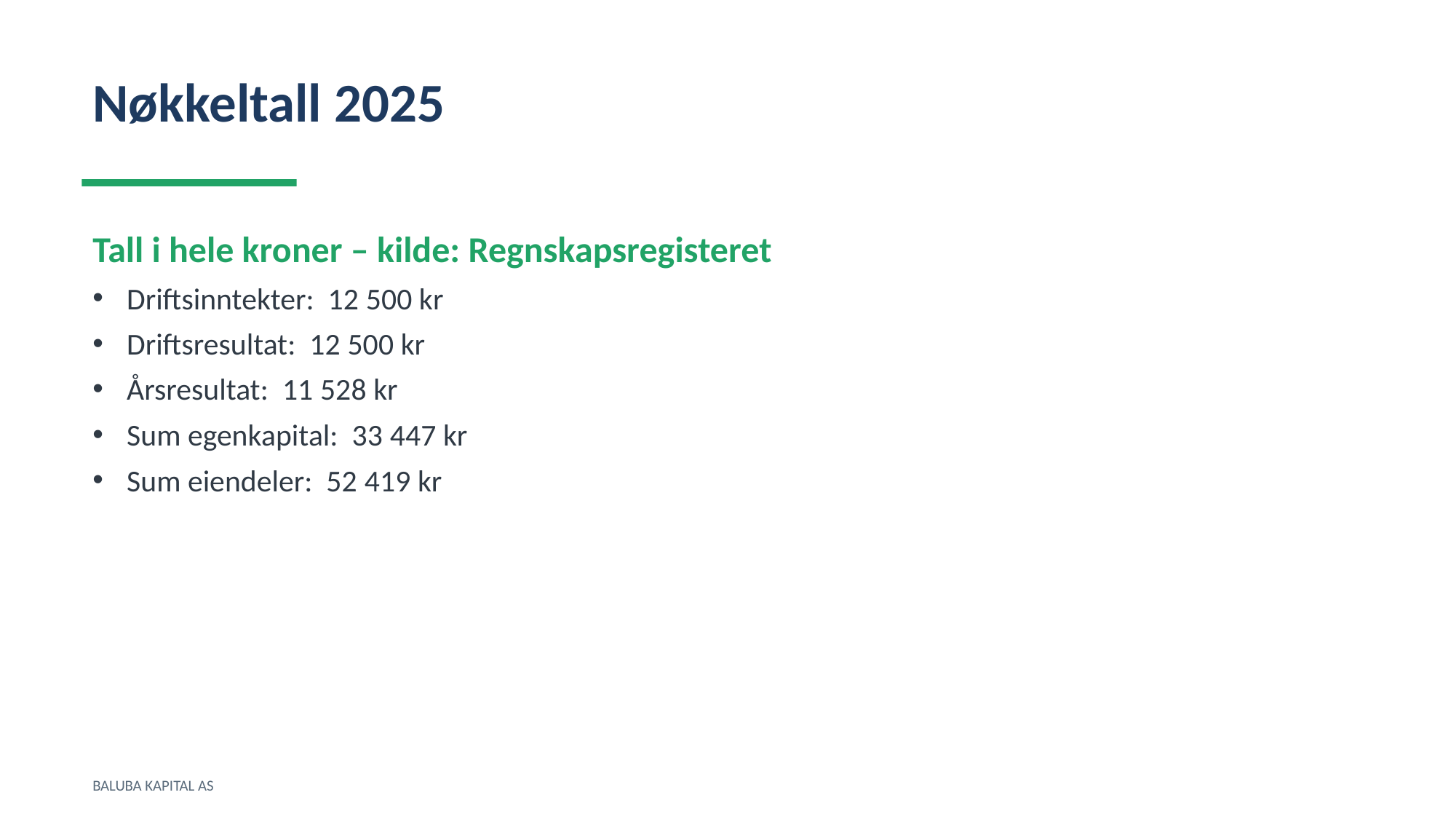

Nøkkeltall 2025

Tall i hele kroner – kilde: Regnskapsregisteret
Driftsinntekter:  12 500 kr
Driftsresultat:  12 500 kr
Årsresultat:  11 528 kr
Sum egenkapital:  33 447 kr
Sum eiendeler:  52 419 kr
BALUBA KAPITAL AS